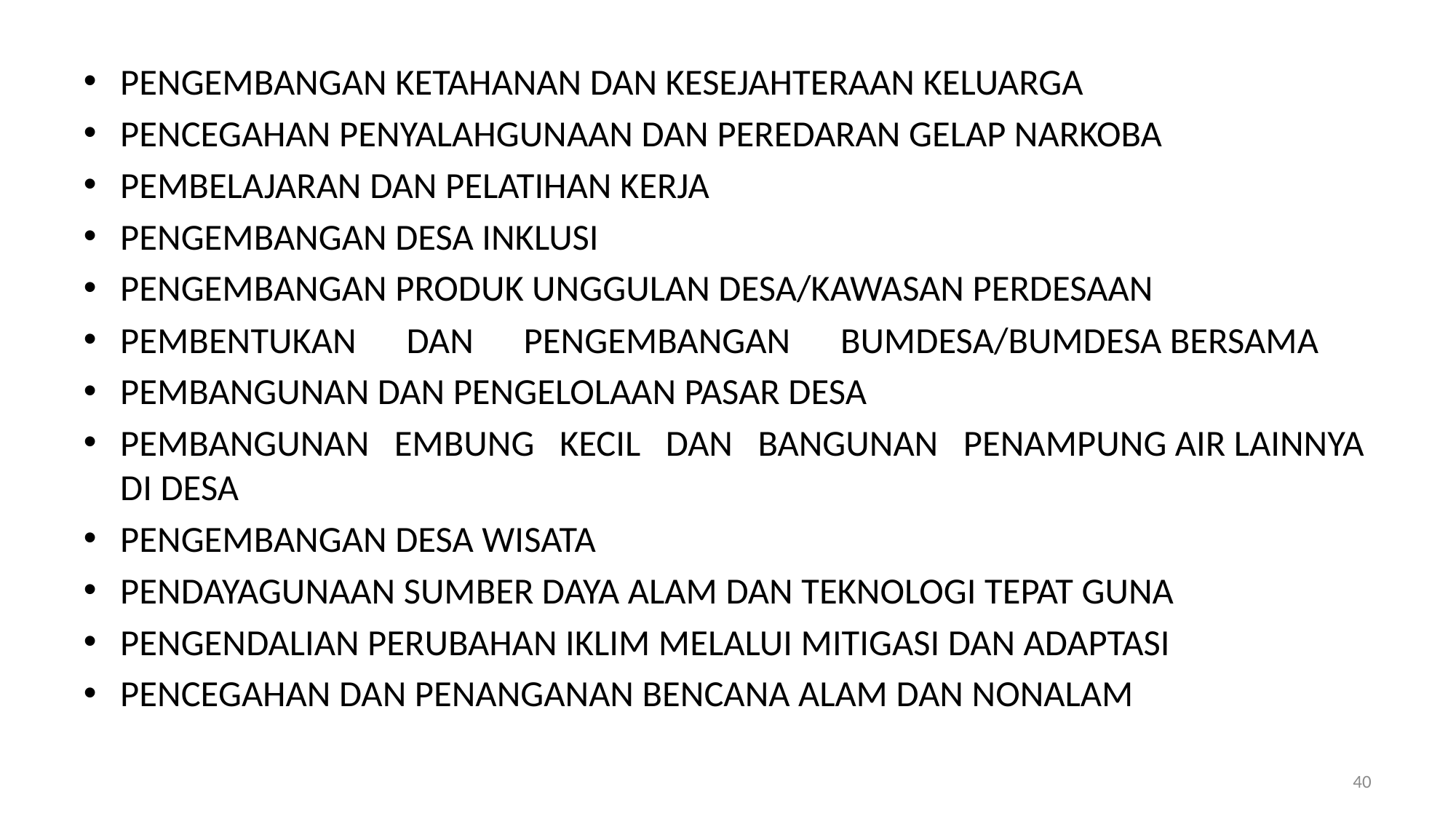

PENGEMBANGAN KETAHANAN DAN KESEJAHTERAAN KELUARGA
PENCEGAHAN PENYALAHGUNAAN DAN PEREDARAN GELAP NARKOBA
PEMBELAJARAN DAN PELATIHAN KERJA
PENGEMBANGAN DESA INKLUSI
PENGEMBANGAN PRODUK UNGGULAN DESA/KAWASAN PERDESAAN
PEMBENTUKAN      DAN      PENGEMBANGAN      BUMDESA/BUMDESA BERSAMA
PEMBANGUNAN DAN PENGELOLAAN PASAR DESA
PEMBANGUNAN   EMBUNG   KECIL   DAN   BANGUNAN   PENAMPUNG AIR LAINNYA DI DESA
PENGEMBANGAN DESA WISATA
PENDAYAGUNAAN SUMBER DAYA ALAM DAN TEKNOLOGI TEPAT GUNA
PENGENDALIAN PERUBAHAN IKLIM MELALUI MITIGASI DAN ADAPTASI
PENCEGAHAN DAN PENANGANAN BENCANA ALAM DAN NONALAM
40